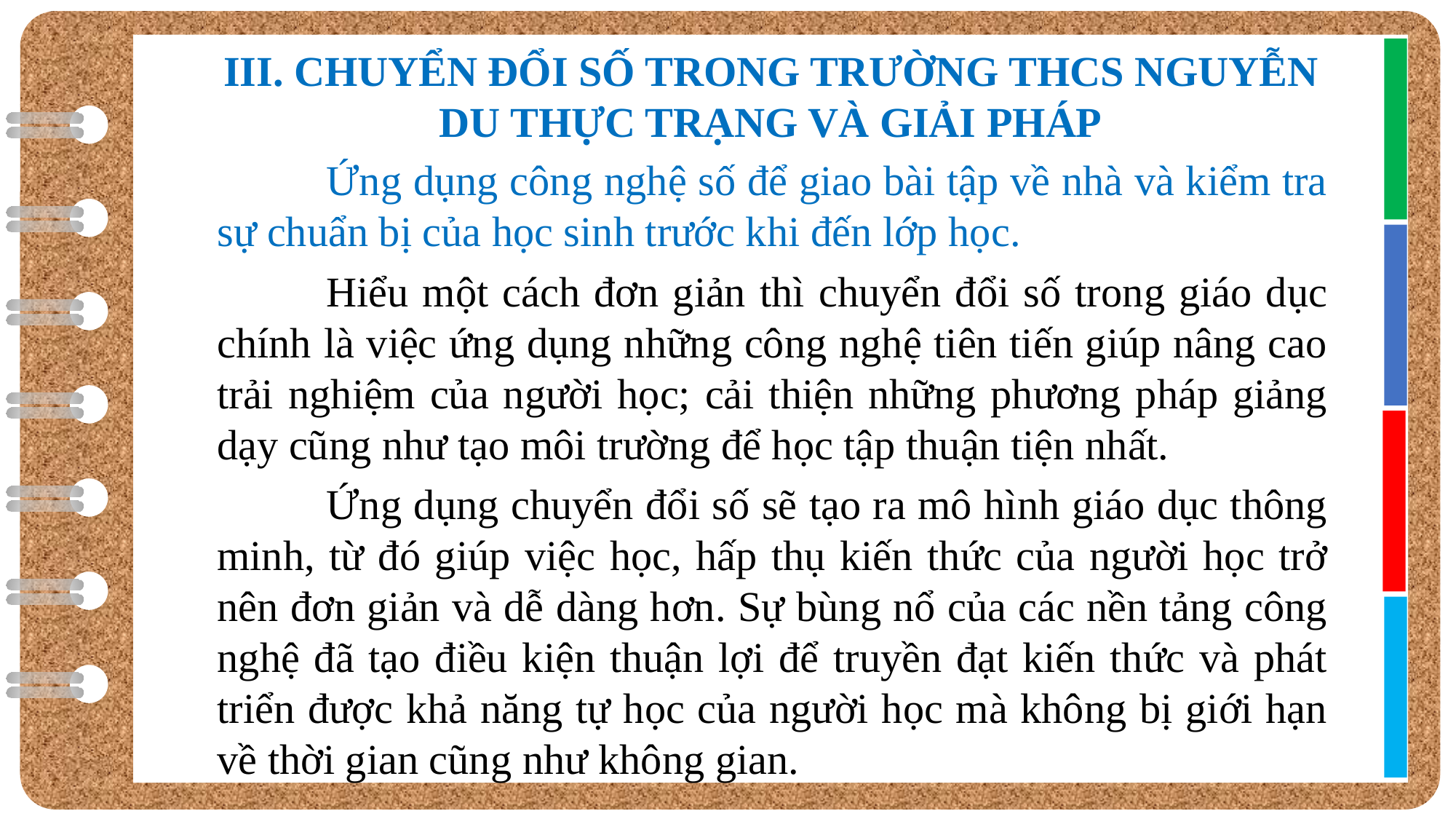

III. CHUYỂN ĐỔI SỐ TRONG TRƯỜNG THCS NGUYỄN DU THỰC TRẠNG VÀ GIẢI PHÁP

	Ứng dụng công nghệ số để giao bài tập về nhà và kiểm tra sự chuẩn bị của học sinh trước khi đến lớp học.
	Hiểu một cách đơn giản thì chuyển đổi số trong giáo dục chính là việc ứng dụng những công nghệ tiên tiến giúp nâng cao trải nghiệm của người học; cải thiện những phương pháp giảng dạy cũng như tạo môi trường để học tập thuận tiện nhất.
	Ứng dụng chuyển đổi số sẽ tạo ra mô hình giáo dục thông minh, từ đó giúp việc học, hấp thụ kiến thức của người học trở nên đơn giản và dễ dàng hơn. Sự bùng nổ của các nền tảng công nghệ đã tạo điều kiện thuận lợi để truyền đạt kiến thức và phát triển được khả năng tự học của người học mà không bị giới hạn về thời gian cũng như không gian.